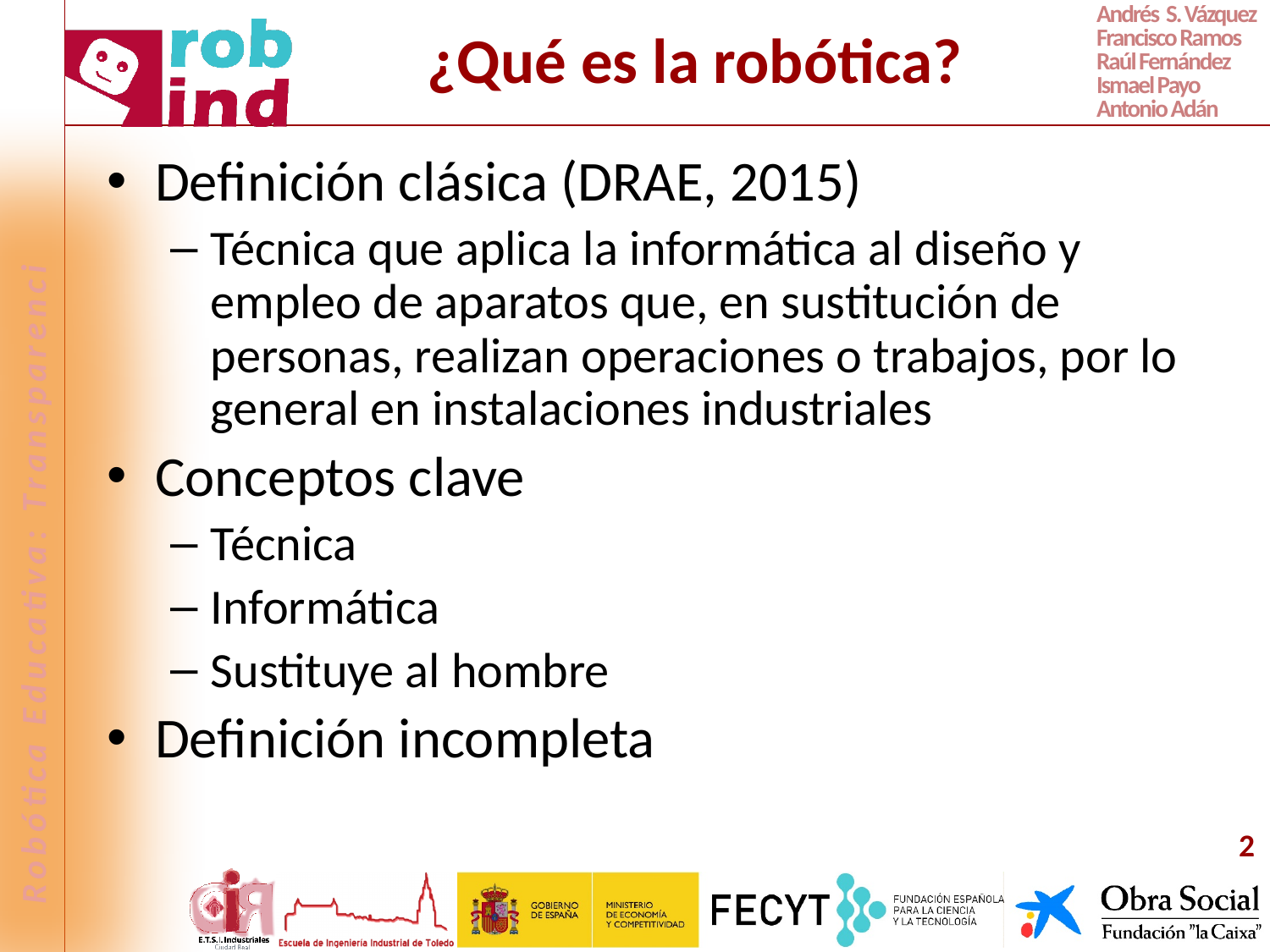

# ¿Qué es la robótica?
Definición clásica (DRAE, 2015)
Técnica que aplica la informática al diseño y empleo de aparatos que, en sustitución de personas, realizan operaciones o trabajos, por lo general en instalaciones industriales
Conceptos clave
Técnica
Informática
Sustituye al hombre
Definición incompleta
2